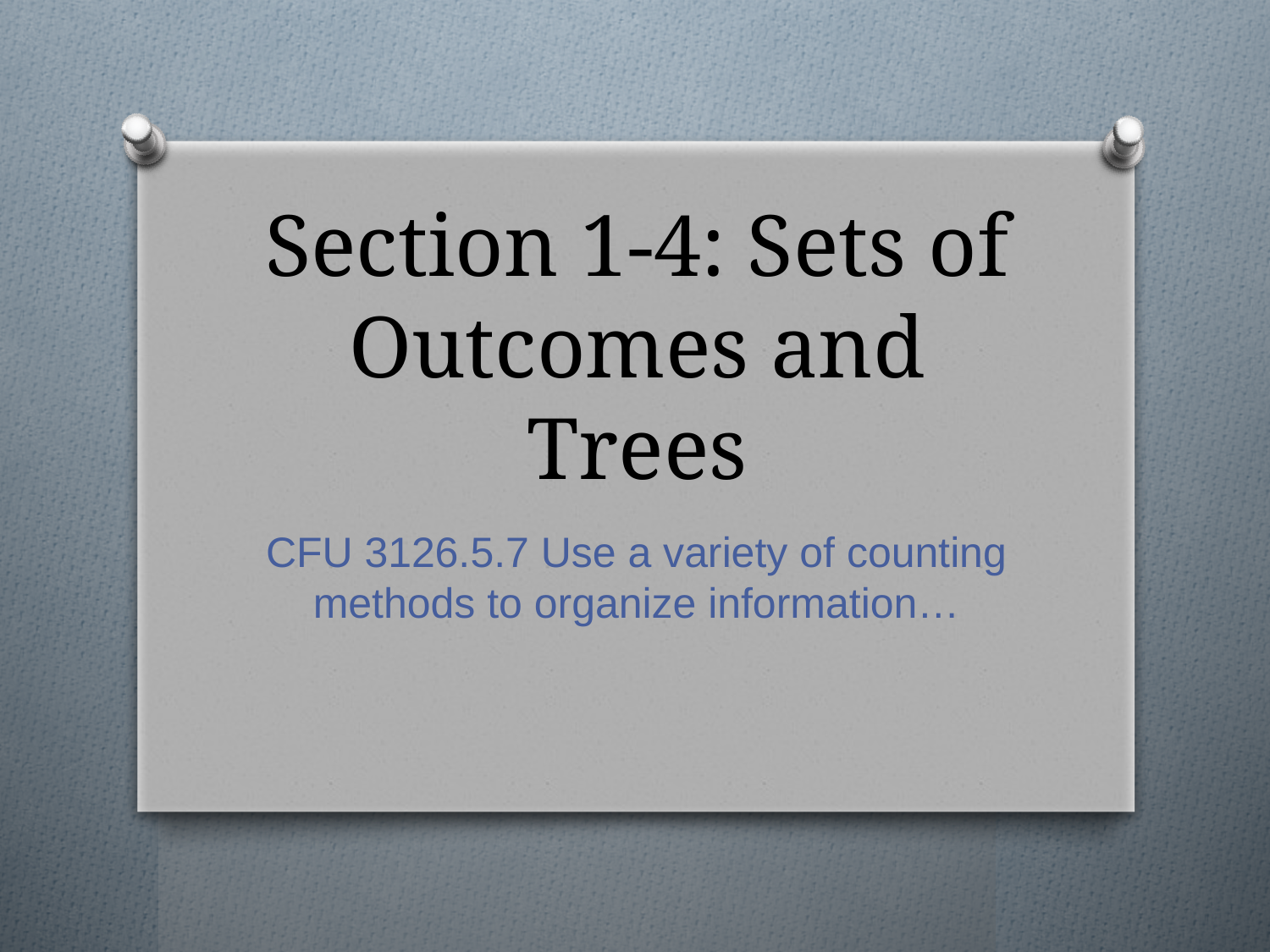

# Section 1-4: Sets of Outcomes and Trees
CFU 3126.5.7 Use a variety of counting methods to organize information…